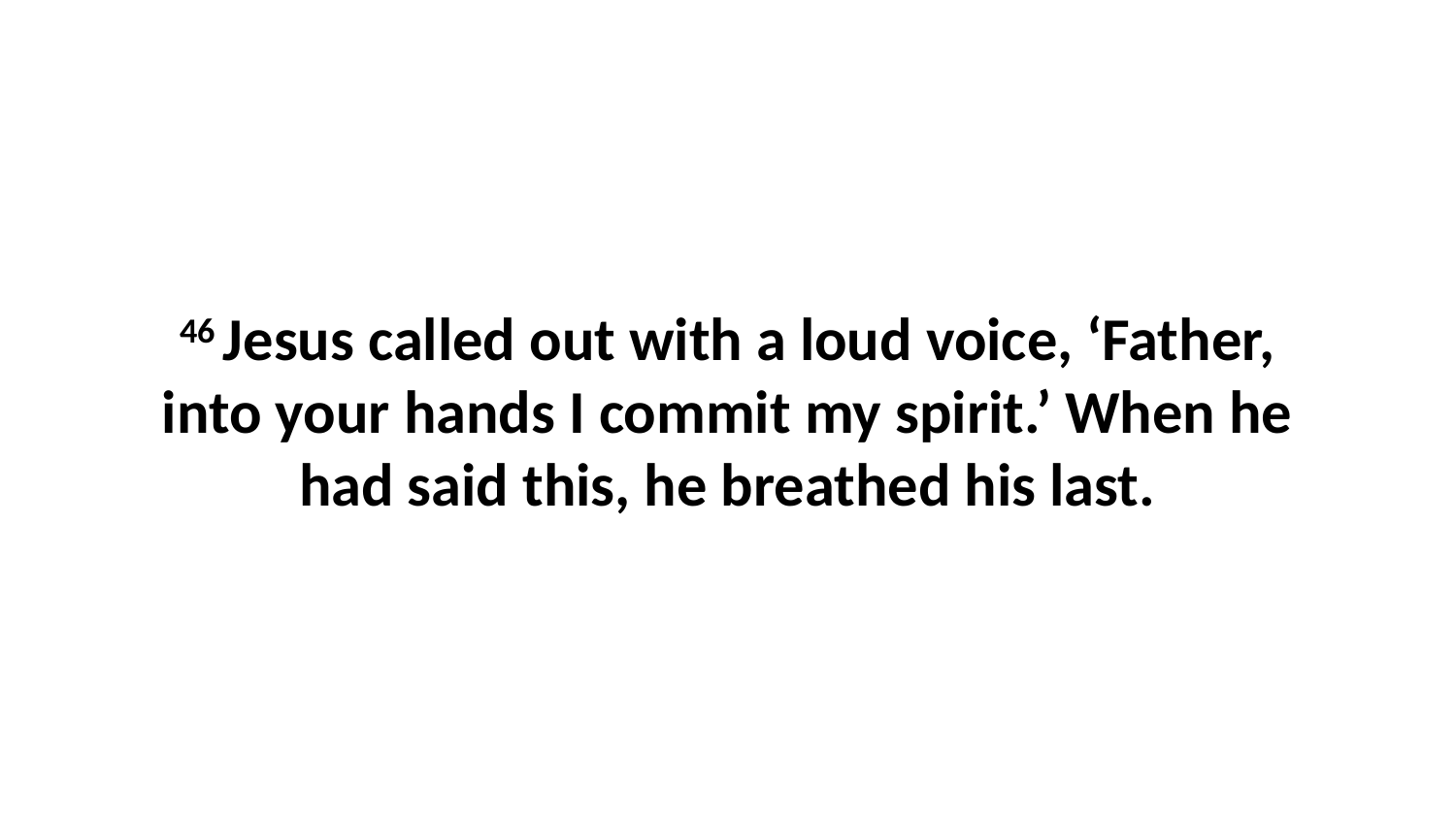

46 Jesus called out with a loud voice, ‘Father, into your hands I commit my spirit.’ When he had said this, he breathed his last.